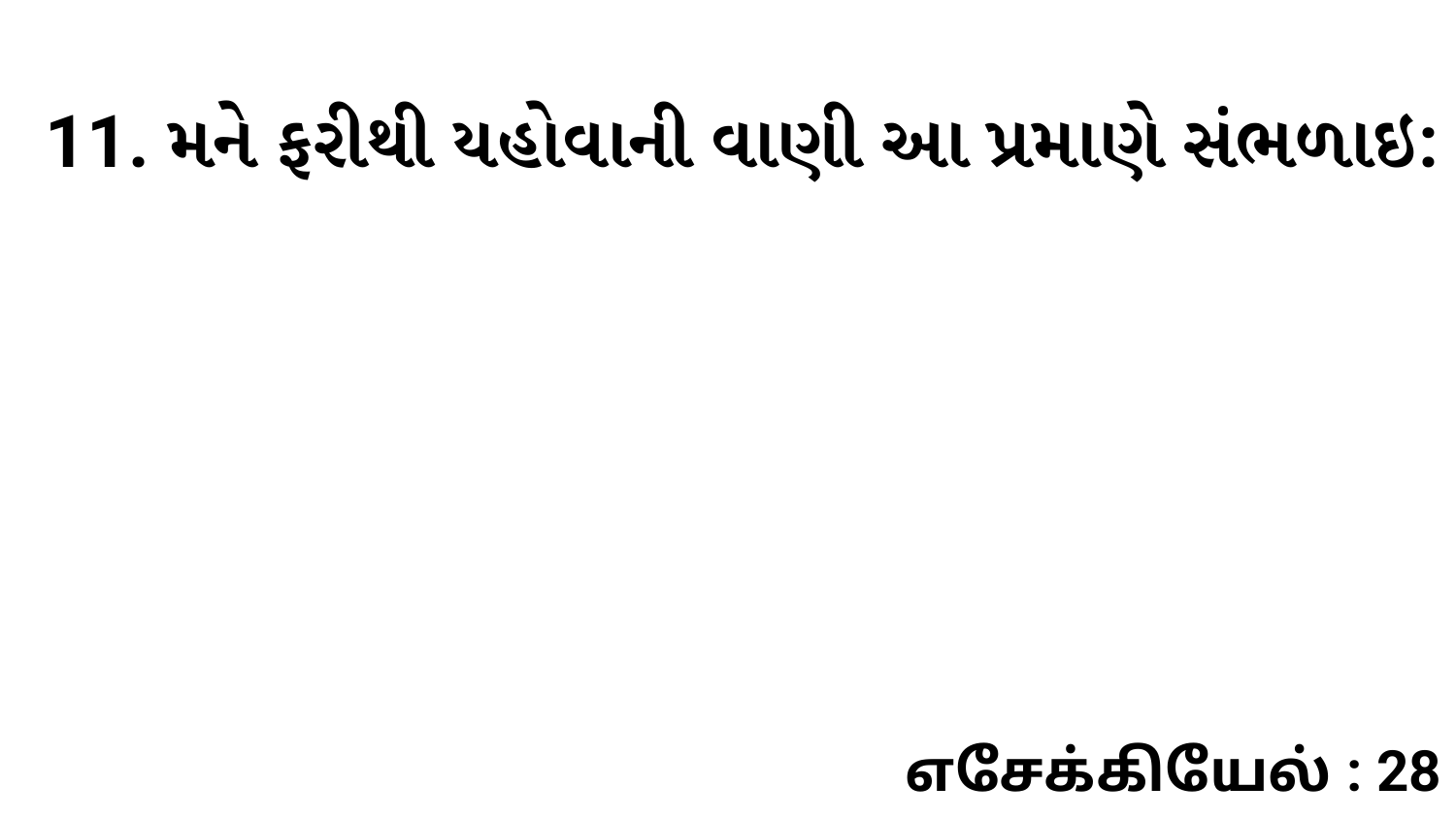

11. મને ફરીથી યહોવાની વાણી આ પ્રમાણે સંભળાઇ:
எசேக்கியேல் : 28